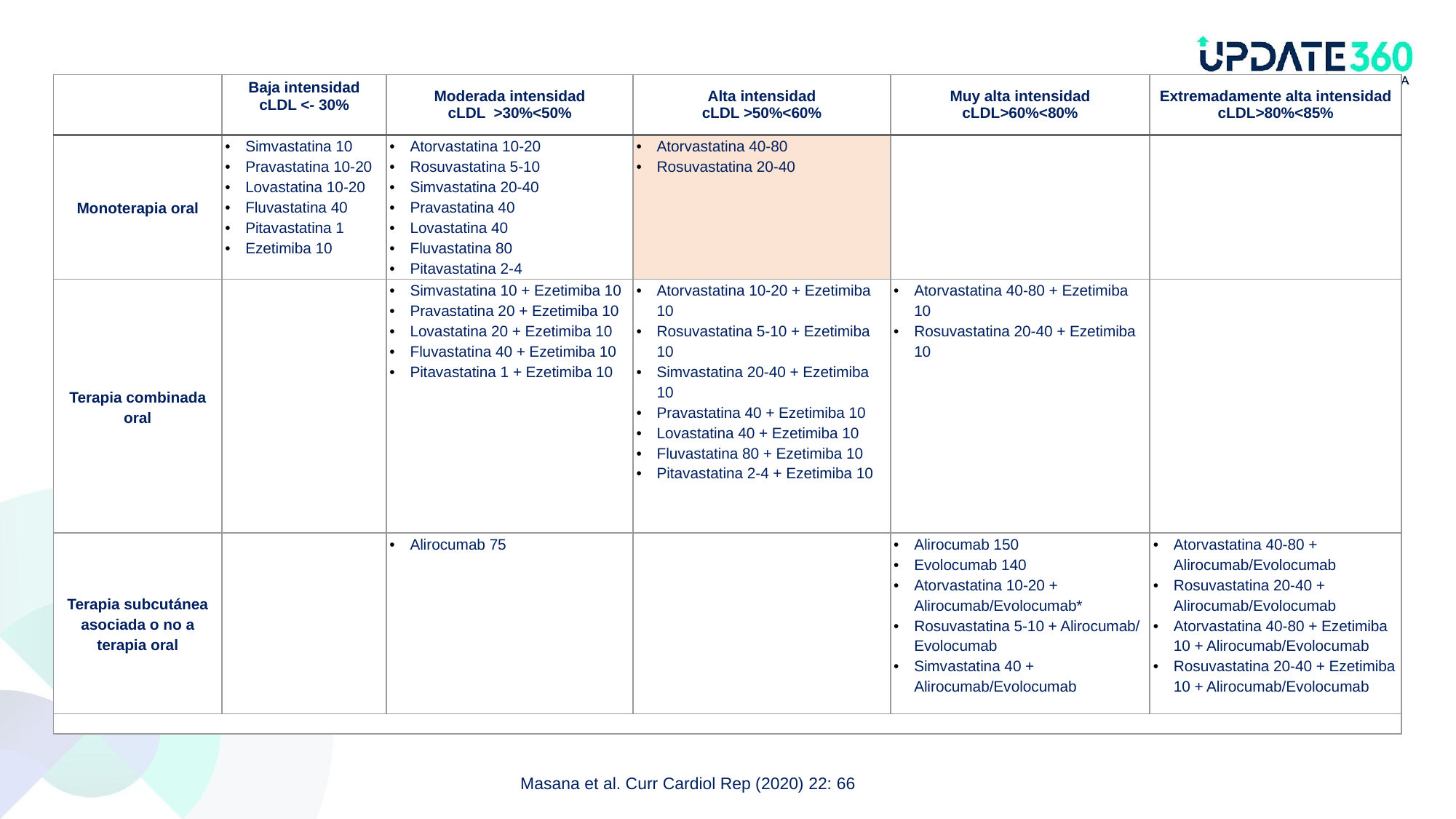

|  | Baja intensidad cLDL <- 30% | Moderada intensidad cLDL >30%<50% | Alta intensidad cLDL >50%<60% | Muy alta intensidad cLDL>60%<80% | Extremadamente alta intensidad cLDL>80%<85% |
| --- | --- | --- | --- | --- | --- |
| Monoterapia oral | Simvastatina 10 Pravastatina 10-20 Lovastatina 10-20 Fluvastatina 40 Pitavastatina 1 Ezetimiba 10 | Atorvastatina 10-20 Rosuvastatina 5-10 Simvastatina 20-40 Pravastatina 40 Lovastatina 40 Fluvastatina 80 Pitavastatina 2-4 | Atorvastatina 40-80 Rosuvastatina 20-40 |  |  |
| Terapia combinada oral |  | Simvastatina 10 + Ezetimiba 10 Pravastatina 20 + Ezetimiba 10 Lovastatina 20 + Ezetimiba 10 Fluvastatina 40 + Ezetimiba 10 Pitavastatina 1 + Ezetimiba 10 | Atorvastatina 10-20 + Ezetimiba 10 Rosuvastatina 5-10 + Ezetimiba 10 Simvastatina 20-40 + Ezetimiba 10 Pravastatina 40 + Ezetimiba 10 Lovastatina 40 + Ezetimiba 10 Fluvastatina 80 + Ezetimiba 10 Pitavastatina 2-4 + Ezetimiba 10 | Atorvastatina 40-80 + Ezetimiba 10 Rosuvastatina 20-40 + Ezetimiba 10 |  |
| Terapia subcutánea asociada o no a terapia oral |  | Alirocumab 75 |  | Alirocumab 150 Evolocumab 140 Atorvastatina 10-20 + Alirocumab/Evolocumab\* Rosuvastatina 5-10 + Alirocumab/ Evolocumab Simvastatina 40 + Alirocumab/Evolocumab | Atorvastatina 40-80 + Alirocumab/Evolocumab Rosuvastatina 20-40 + Alirocumab/Evolocumab Atorvastatina 40-80 + Ezetimiba 10 + Alirocumab/Evolocumab Rosuvastatina 20-40 + Ezetimiba 10 + Alirocumab/Evolocumab |
|  |  |  |  |  |  |
Masana et al. Curr Cardiol Rep (2020) 22: 66